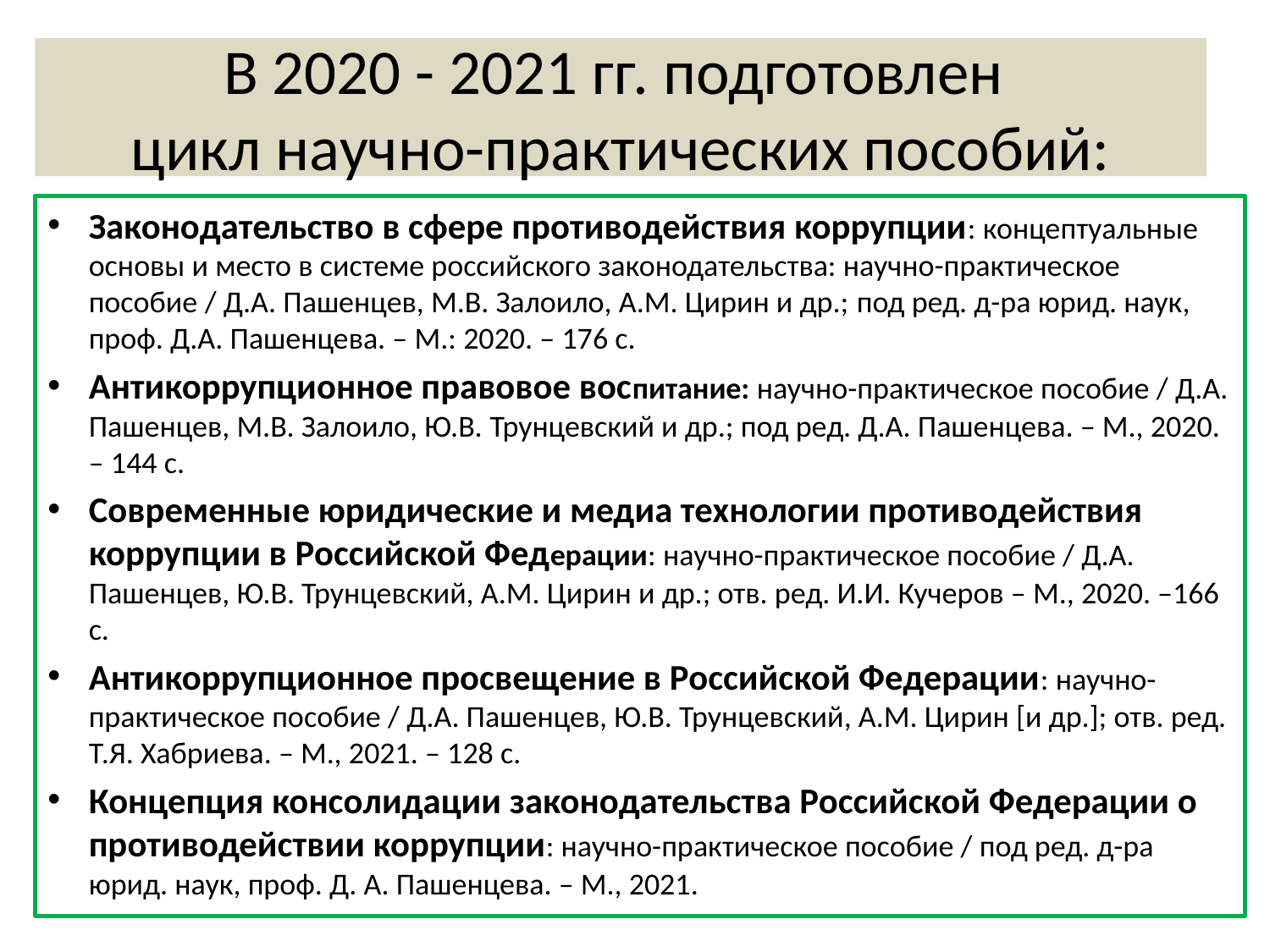

# В 2020 - 2021 гг. подготовлен цикл научно-практических пособий:
Законодательство в сфере противодействия коррупции: концептуальные основы и место в системе российского законодательства: научно-практическое пособие / Д.А. Пашенцев, М.В. Залоило, А.М. Цирин и др.; под ред. д-ра юрид. наук, проф. Д.А. Пашенцева. – М.: 2020. – 176 с.
Антикоррупционное правовое воспитание: научно-практическое пособие / Д.А. Пашенцев, М.В. Залоило, Ю.В. Трунцевский и др.; под ред. Д.А. Пашенцева. – М., 2020. – 144 с.
Современные юридические и медиа технологии противодействия коррупции в Российской Федерации: научно-практическое пособие / Д.А. Пашенцев, Ю.В. Трунцевский, А.М. Цирин и др.; отв. ред. И.И. Кучеров – М., 2020. –166 с.
Антикоррупционное просвещение в Российской Федерации: научно-практическое пособие / Д.А. Пашенцев, Ю.В. Трунцевский, А.М. Цирин [и др.]; отв. ред. Т.Я. Хабриева. – М., 2021. – 128 с.
Концепция консолидации законодательства Российской Федерации о противодействии коррупции: научно-практическое пособие / под ред. д-ра юрид. наук, проф. Д. А. Пашенцева. – М., 2021.